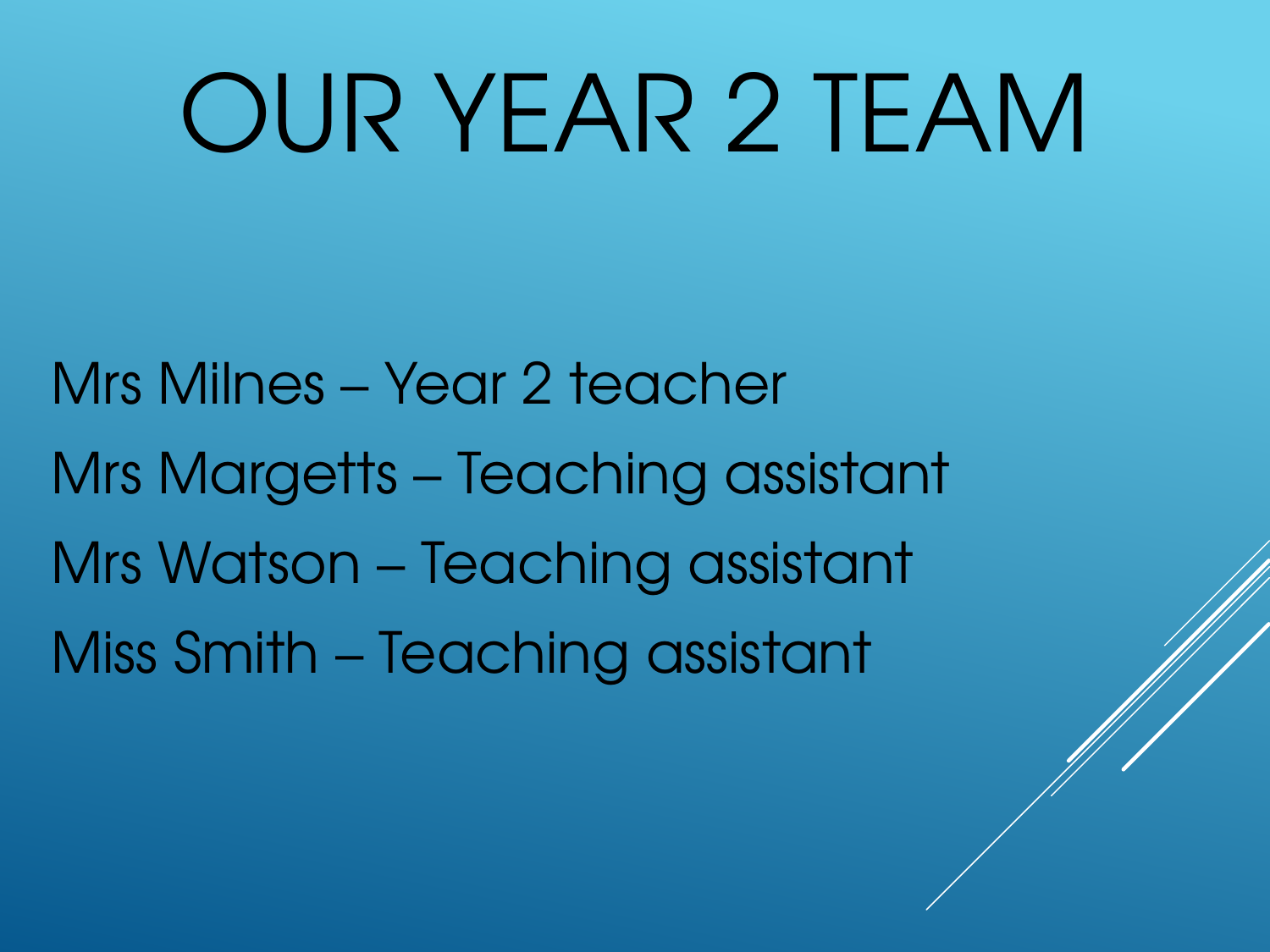

# OUR Year 2 team
Mrs Milnes – Year 2 teacher
Mrs Margetts – Teaching assistant
Mrs Watson – Teaching assistant
Miss Smith – Teaching assistant